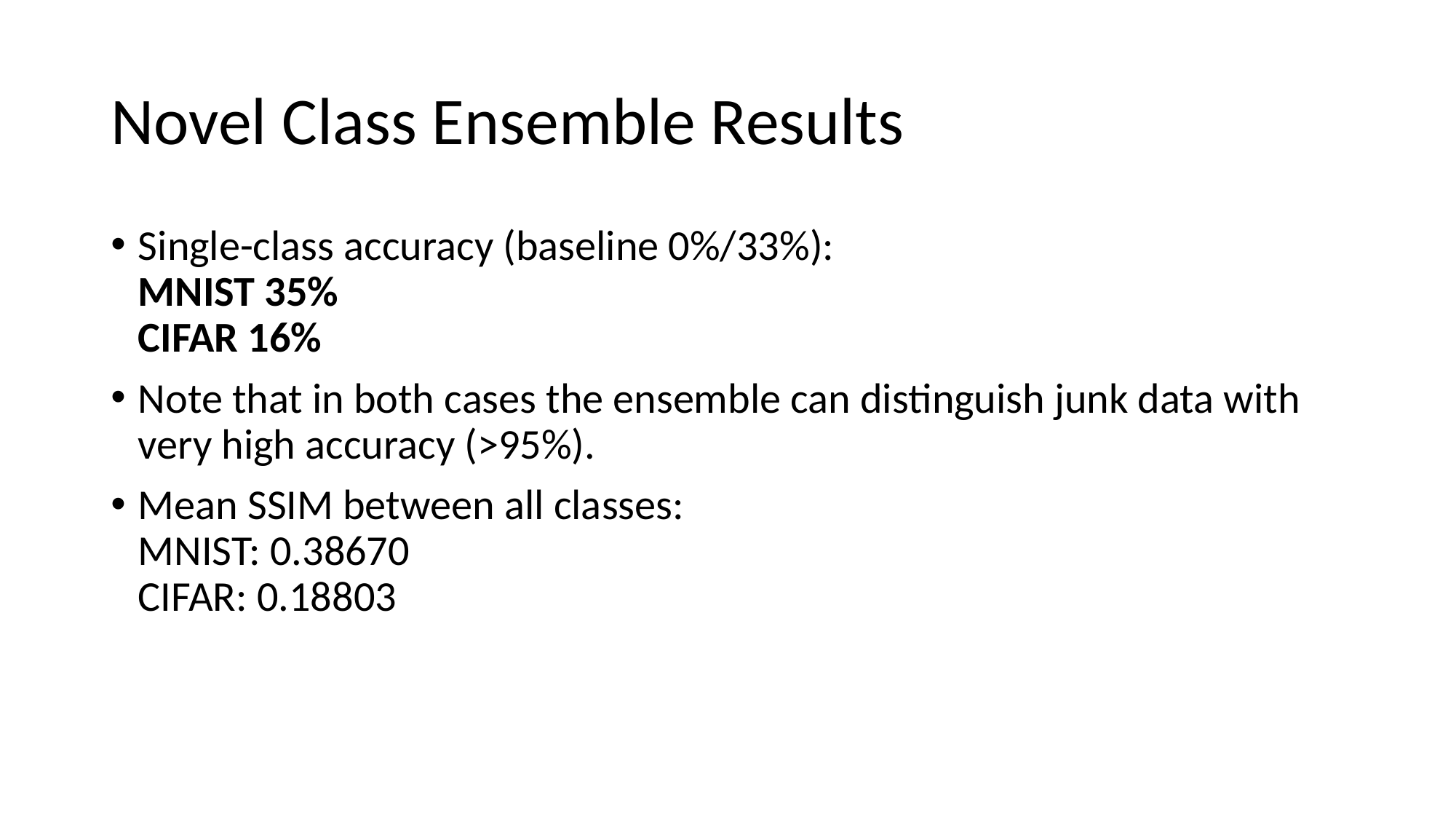

# Novel Class Ensemble Results
Single-class accuracy (baseline 0%/33%):
MNIST 35%
CIFAR 16%
Note that in both cases the ensemble can distinguish junk data with very high accuracy (>95%).
Mean SSIM between all classes:
MNIST: 0.38670
CIFAR: 0.18803